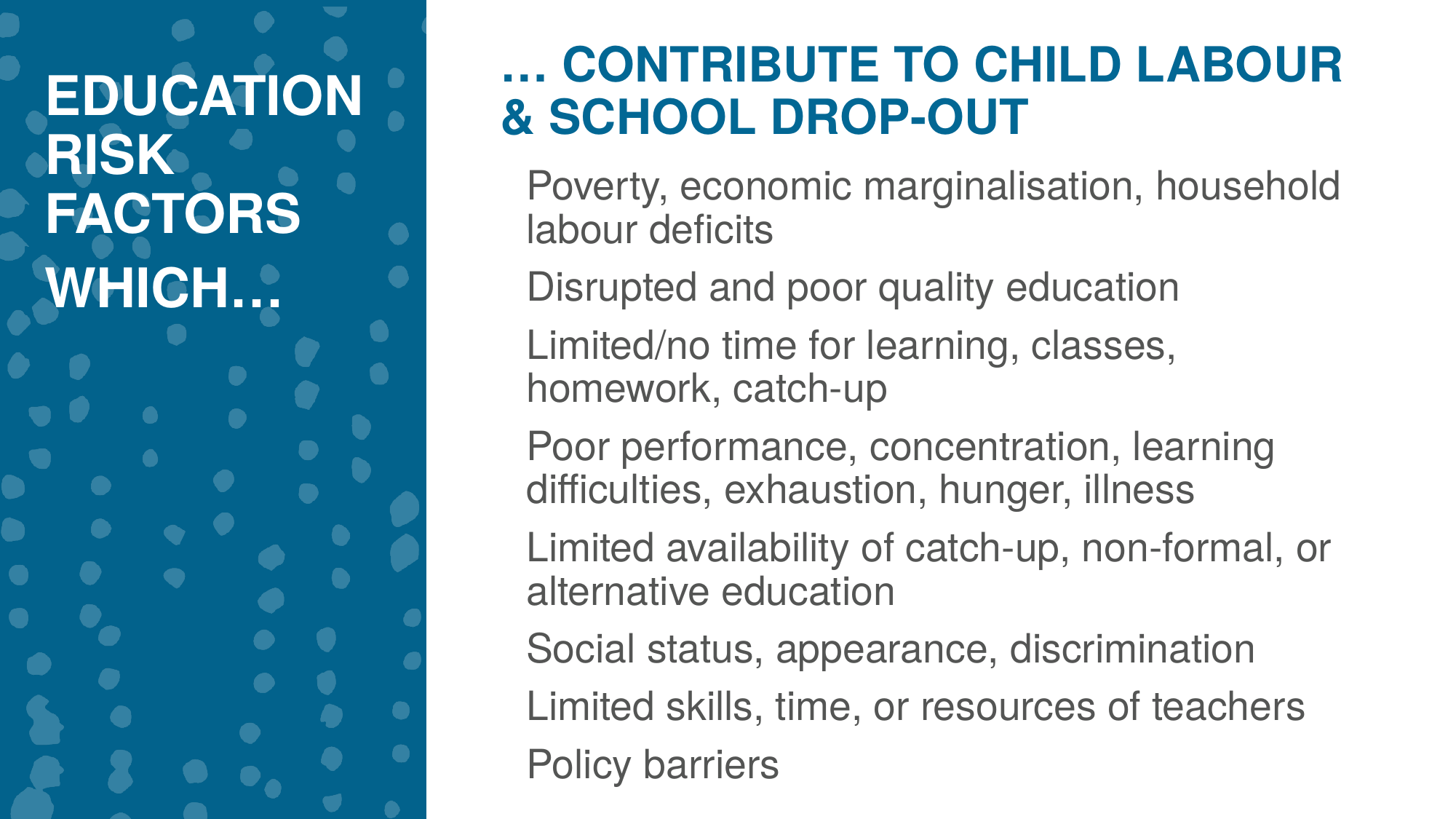

… CONTRIBUTE TO CHILD LABOUR & SCHOOL DROP-OUT
EDUCATION RISK FACTORS
WHICH…
Poverty, economic marginalisation, household labour deficits
Disrupted and poor quality education
Limited/no time for learning, classes, homework, catch-up
Poor performance, concentration, learning difficulties, exhaustion, hunger, illness
Limited availability of catch-up, non-formal, or alternative education
Social status, appearance, discrimination
Limited skills, time, or resources of teachers
Policy barriers